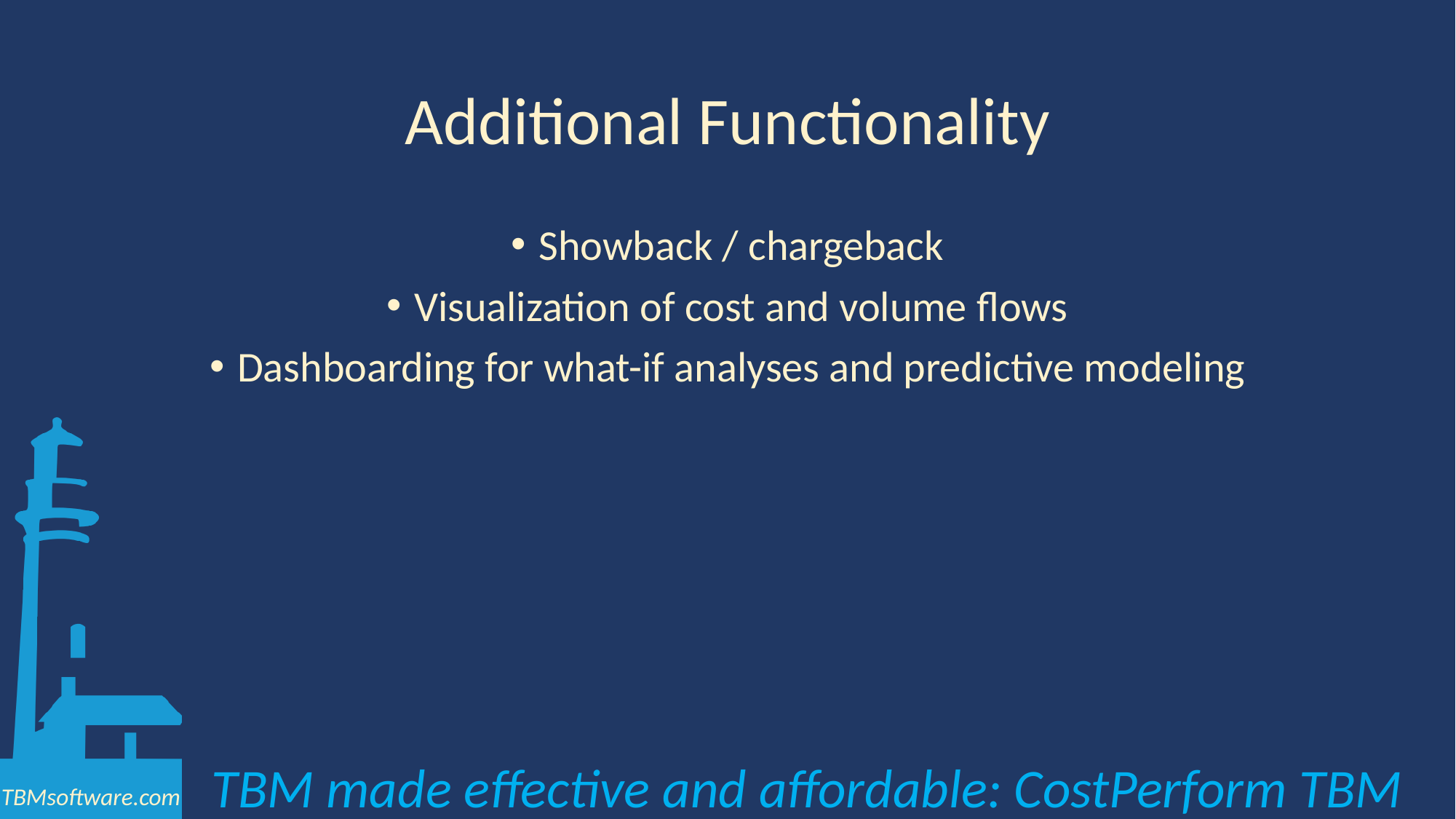

# Additional Functionality
Showback / chargeback
Visualization of cost and volume flows
Dashboarding for what-if analyses and predictive modeling